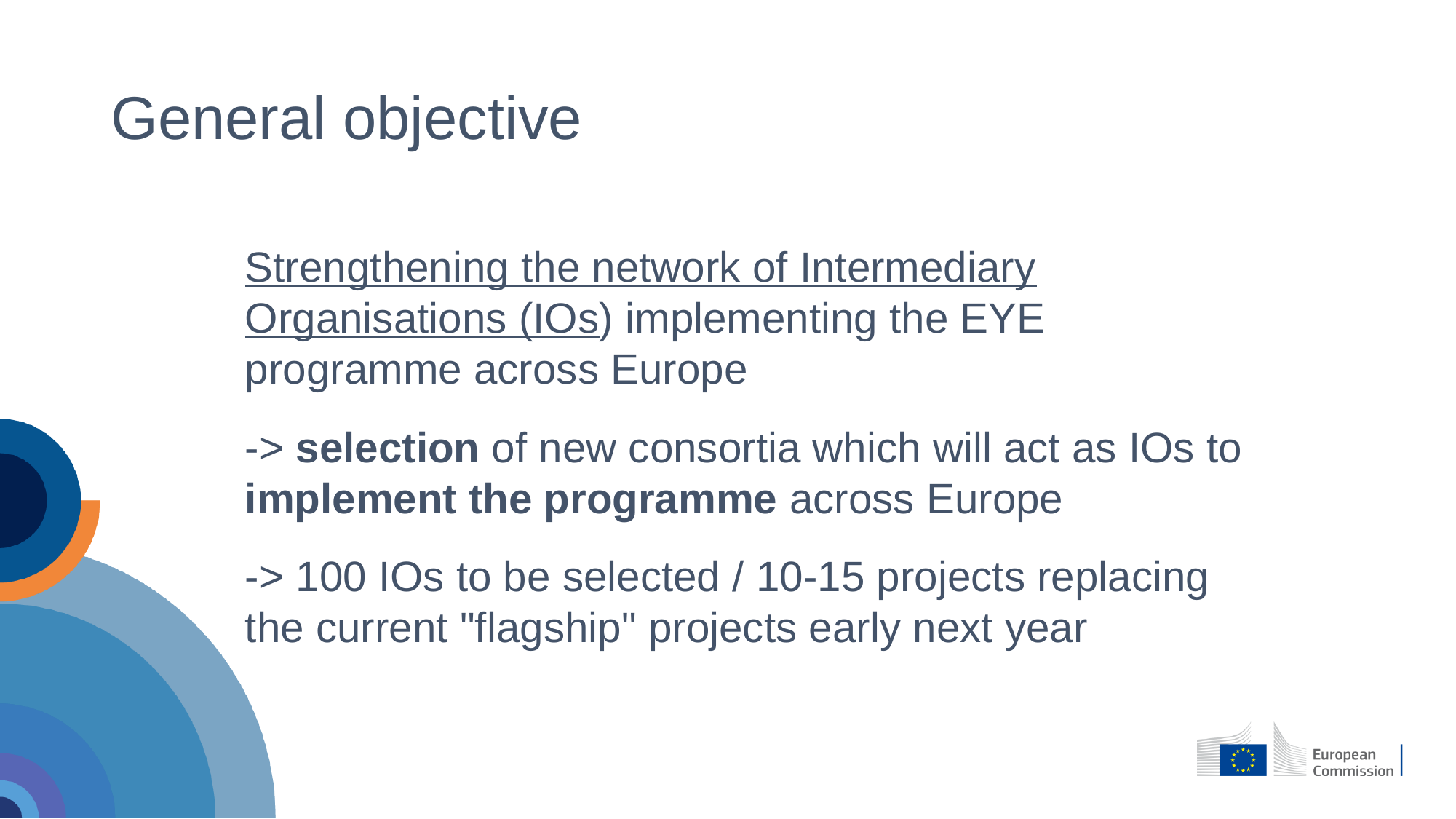

# General objective
Strengthening the network of Intermediary Organisations (IOs) implementing the EYE programme across Europe
-> selection of new consortia which will act as IOs to implement the programme across Europe
-> 100 IOs to be selected / 10-15 projects replacing the current "flagship" projects early next year